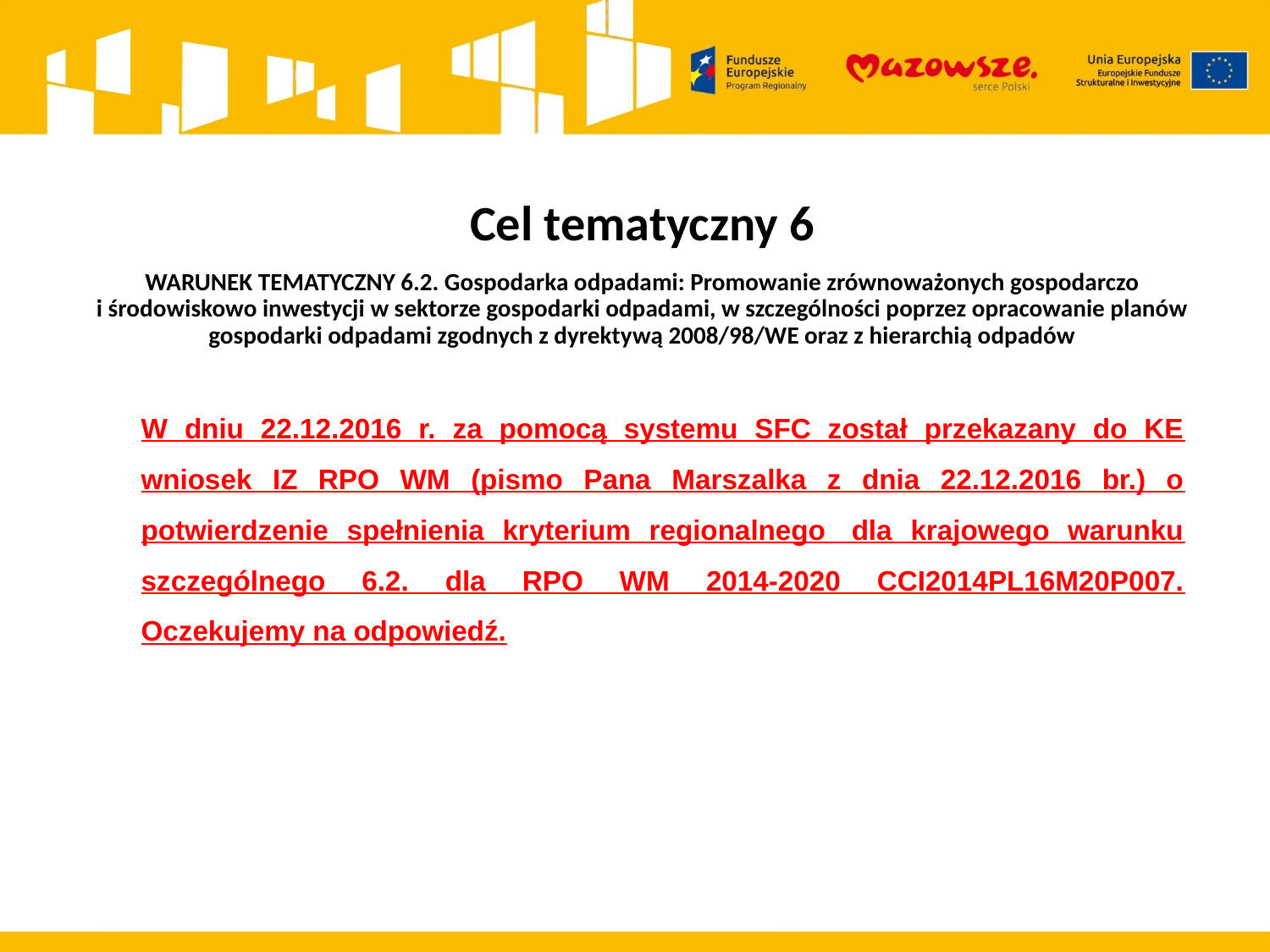

Cel tematyczny 6
WARUNEK TEMATYCZNY 6.2. Gospodarka odpadami: Promowanie zrównoważonych gospodarczo i środowiskowo inwestycji w sektorze gospodarki odpadami, w szczególności poprzez opracowanie planów gospodarki odpadami zgodnych z dyrektywą 2008/98/WE oraz z hierarchią odpadów

W dniu 22.12.2016 r. za pomocą systemu SFC został przekazany do KE wniosek IZ RPO WM (pismo Pana Marszalka z dnia 22.12.2016 br.) o potwierdzenie spełnienia kryterium regionalnego  dla krajowego warunku szczególnego 6.2. dla RPO WM 2014-2020 CCI2014PL16M20P007. Oczekujemy na odpowiedź.